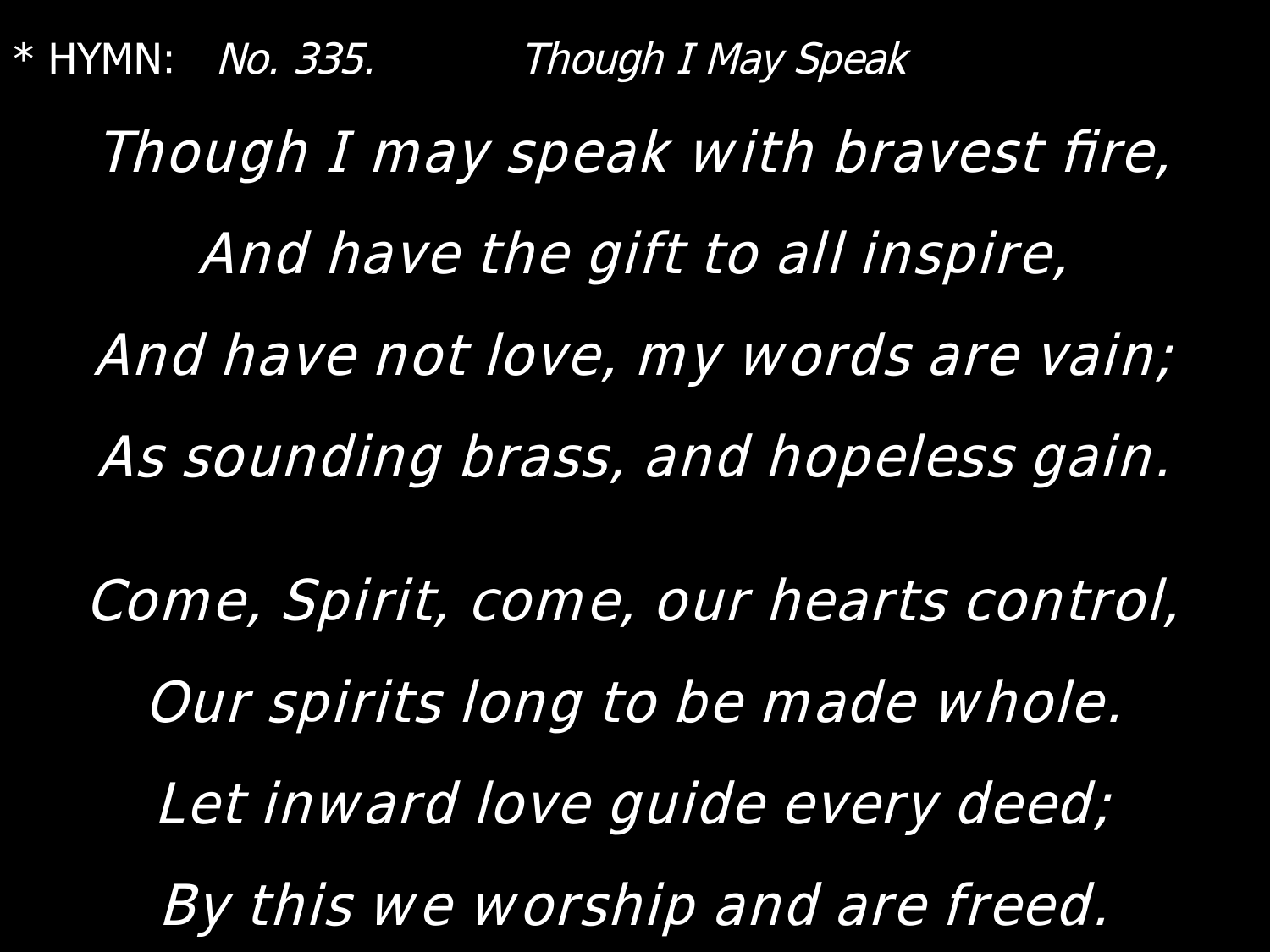

* HYMN:   No. 335. 		Though I May Speak
Though I may speak with bravest fire,
And have the gift to all inspire,
And have not love, my words are vain;
As sounding brass, and hopeless gain.

Come, Spirit, come, our hearts control,
Our spirits long to be made whole.
Let inward love guide every deed;
By this we worship and are freed.